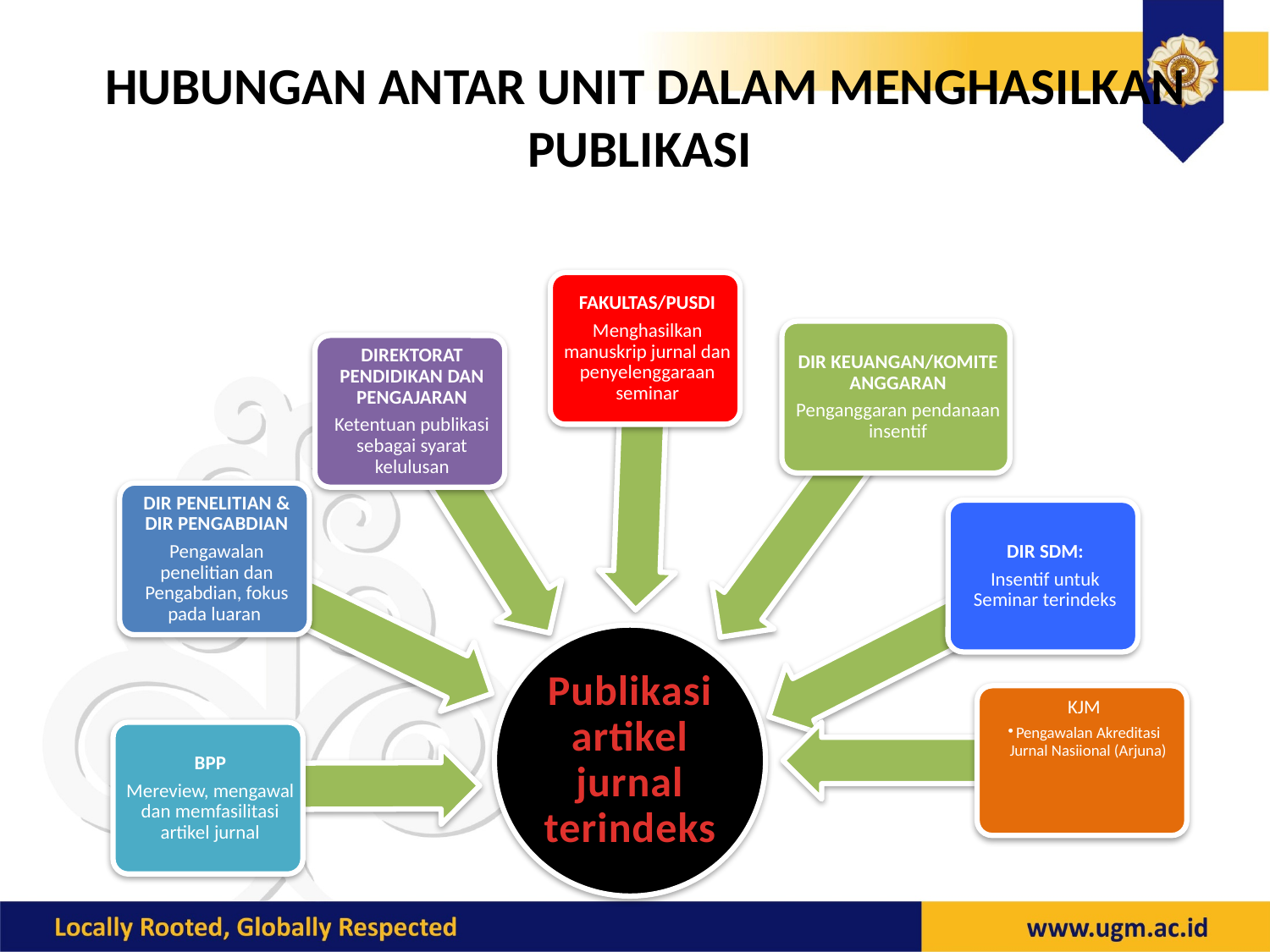

# HUBUNGAN ANTAR UNIT DALAM MENGHASILKAN PUBLIKASI
Publikasi artikel jurnal terindeks
DIR PENELITIAN & DIR PENGABDIAN
Pengawalan penelitian dan Pengabdian, fokus pada luaran
BPP
Mereview, mengawal dan memfasilitasi artikel jurnal
DIREKTORAT PENDIDIKAN DAN PENGAJARAN
Ketentuan publikasi sebagai syarat kelulusan
FAKULTAS/PUSDI
Menghasilkan manuskrip jurnal dan penyelenggaraan seminar
DIR KEUANGAN/KOMITE ANGGARAN
Penganggaran pendanaan insentif
DIR SDM:
Insentif untuk Seminar terindeks
KJM
Pengawalan Akreditasi Jurnal Nasiional (Arjuna)